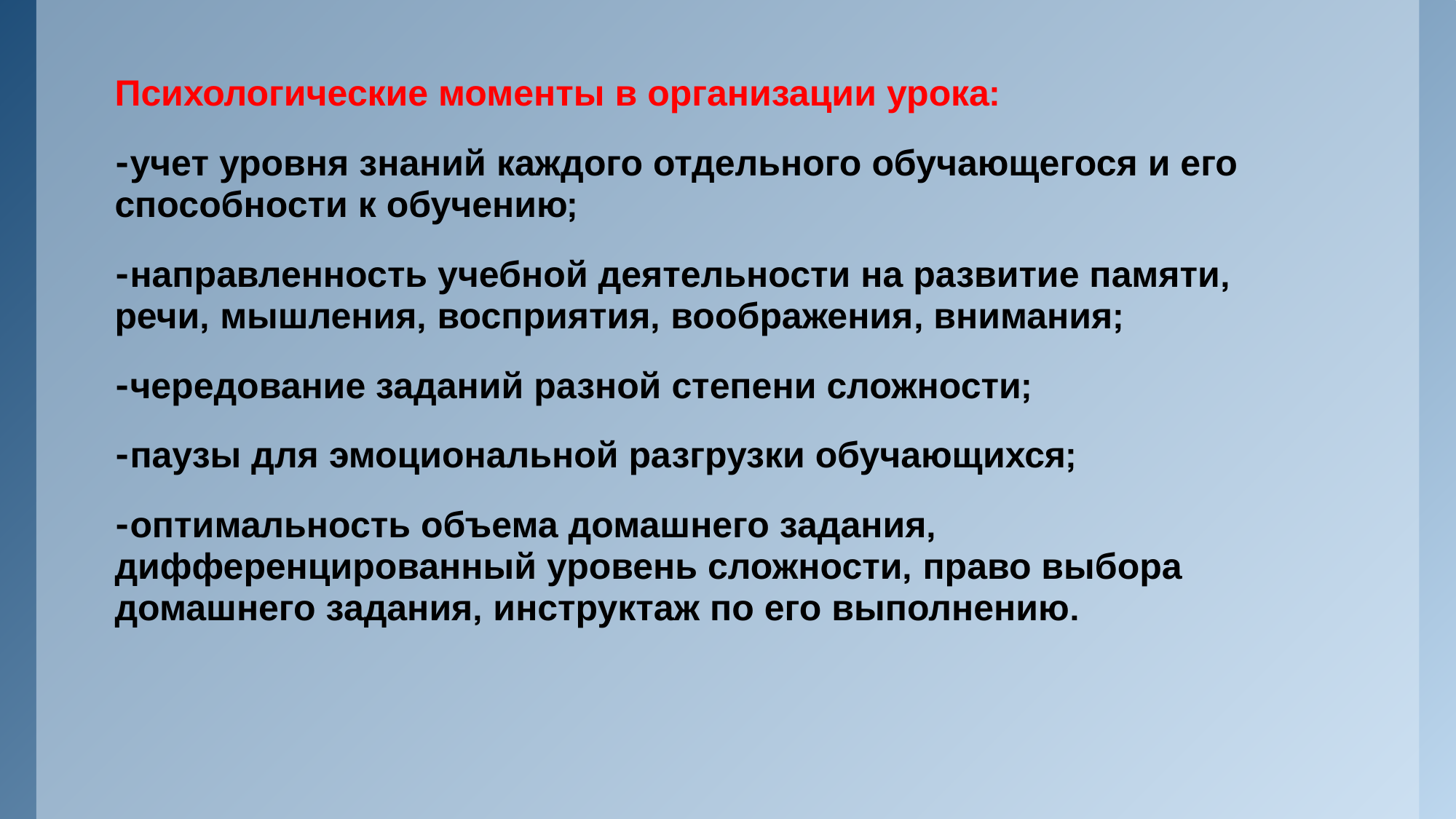

Психологические моменты в организации урока:
-учет уровня знаний каждого отдельного обучающегося и его способности к обучению;
-направленность учебной деятельности на развитие памяти, речи, мышления, восприятия, воображения, внимания;
-чередование заданий разной степени сложности;
-паузы для эмоциональной разгрузки обучающихся;
-оптимальность объема домашнего задания, дифференцированный уровень сложности, право выбора домашнего задания, инструктаж по его выполнению.